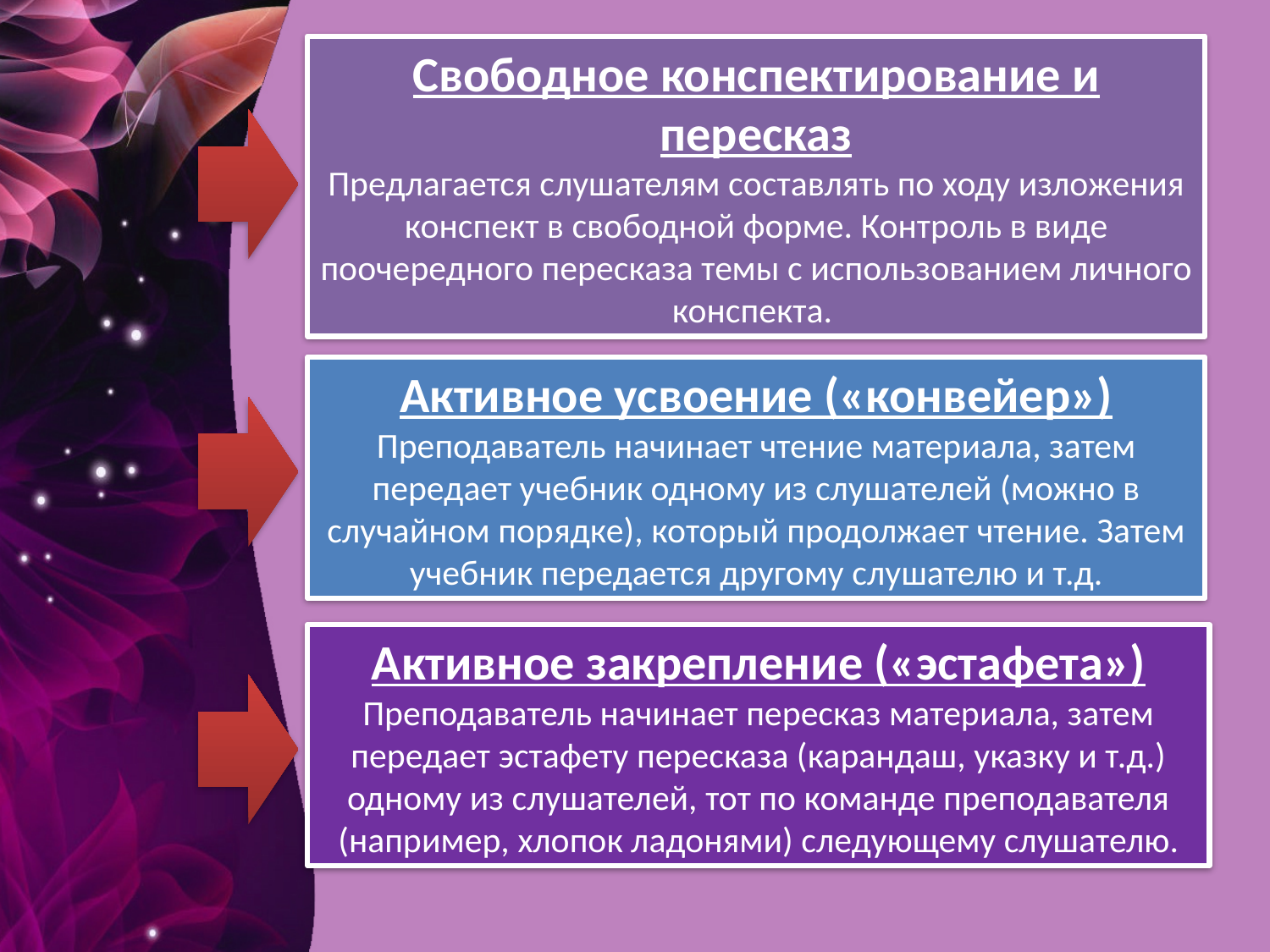

Свободное конспектирование и пересказ
Предлагается слушателям составлять по ходу изложения конспект в свободной форме. Контроль в виде поочередного пересказа темы с использованием личного конспекта.

Активное усвоение («конвейер»)
Преподаватель начинает чтение материала, затем передает учебник одному из слушателей (можно в случайном порядке), который продолжает чтение. Затем учебник передается другому слушателю и т.д.

Активное закрепление («эстафета»)
Преподаватель начинает пересказ материала, затем передает эстафету пересказа (карандаш, указку и т.д.) одному из слушателей, тот по команде преподавателя (например, хлопок ладонями) следующему слушателю.